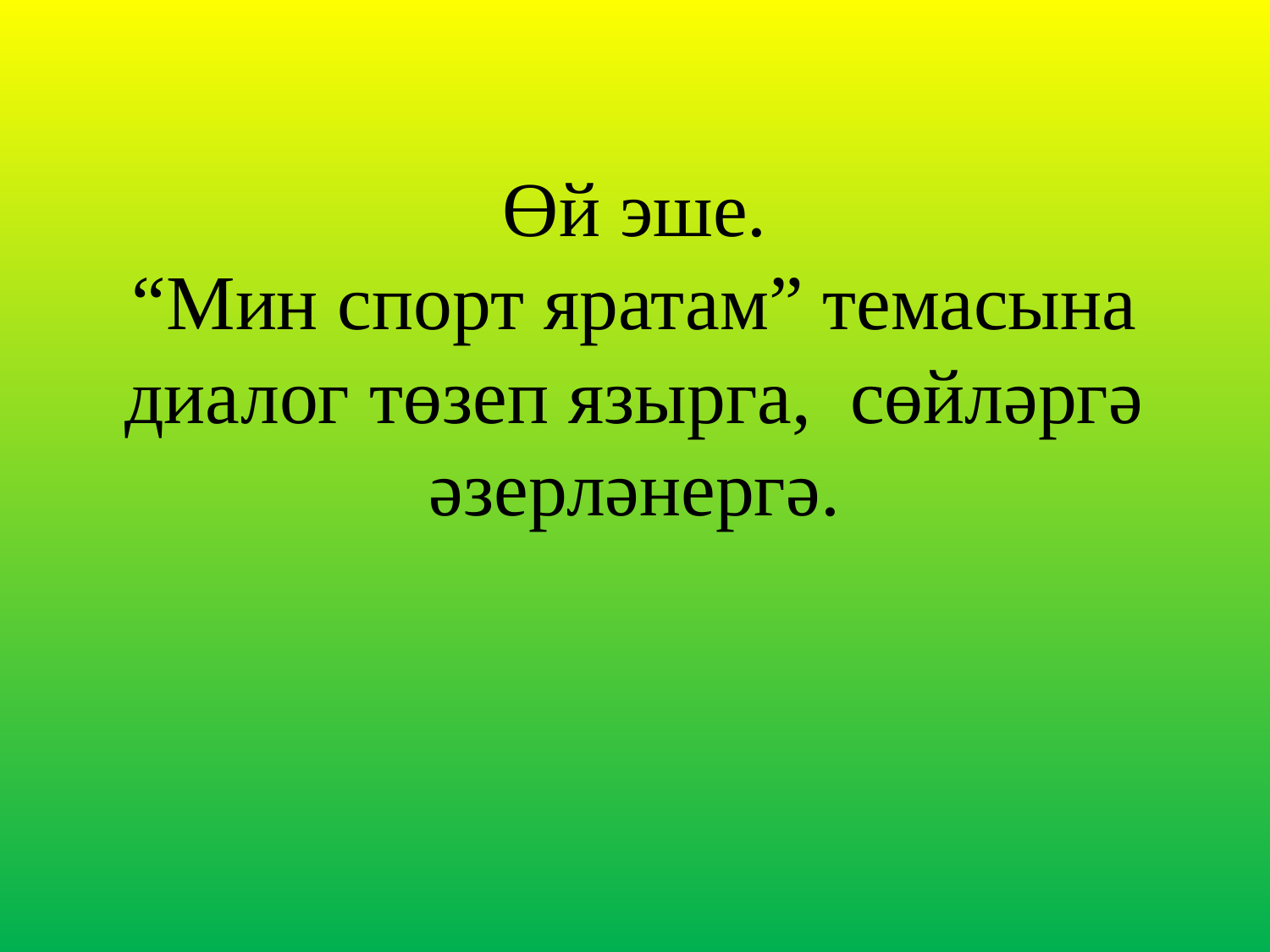

# Өй эше. “Мин спорт яратам” темасына диалог төзеп язырга,  сөйләргә әзерләнергә.